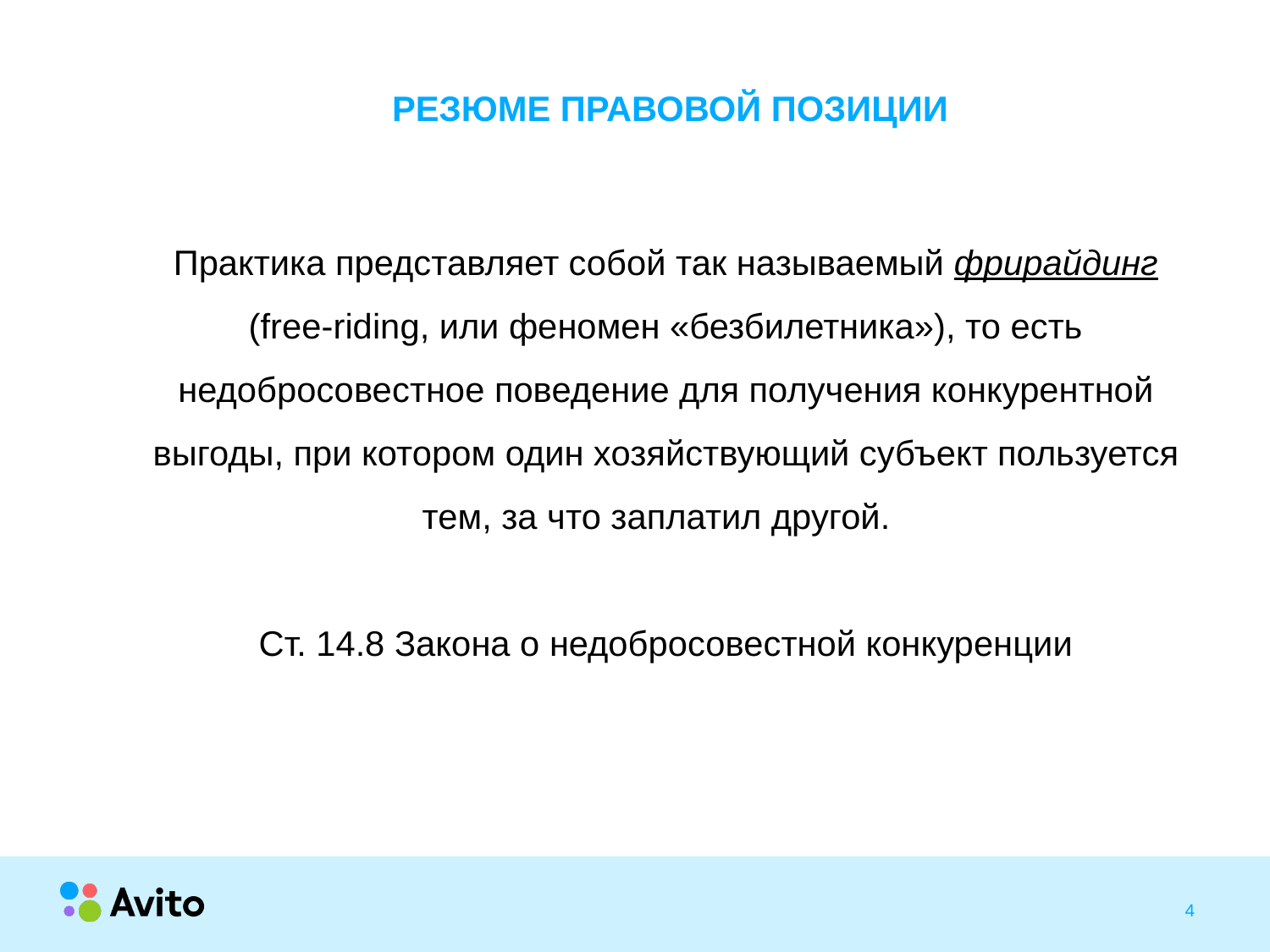

# РЕЗЮМЕ ПРАВОВОЙ ПОЗИЦИИ

Практика представляет собой так называемый фрирайдинг (free-riding, или феномен «безбилетника»), то есть недобросовестное поведение для получения конкурентной выгоды, при котором один хозяйствующий субъект пользуется тем, за что заплатил другой.

Ст. 14.8 Закона о недобросовестной конкуренции